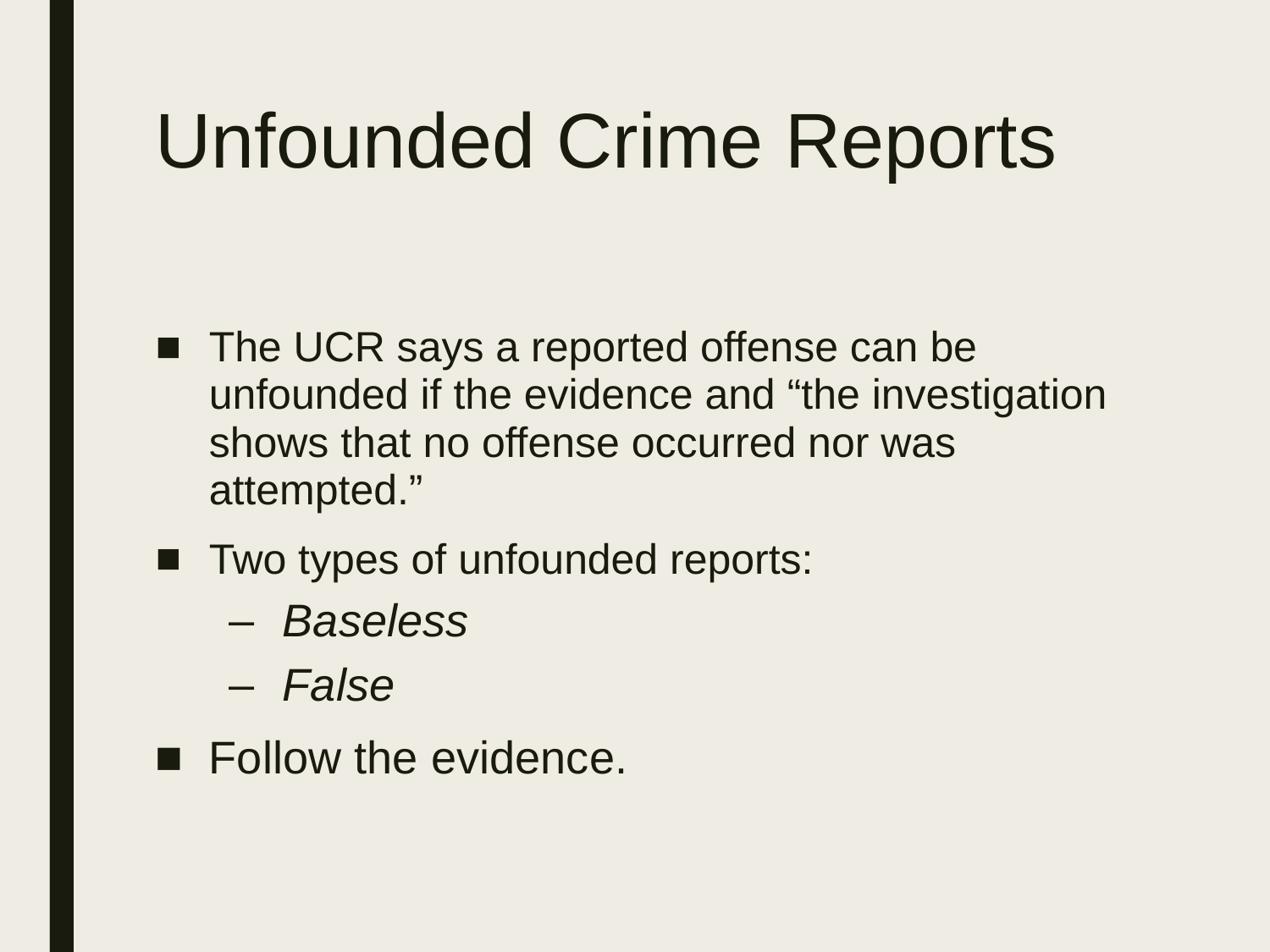

# Unfounded Crime Reports
The UCR says a reported offense can be unfounded if the evidence and “the investigation shows that no offense occurred nor was attempted.”
Two types of unfounded reports:
Baseless
False
Follow the evidence.